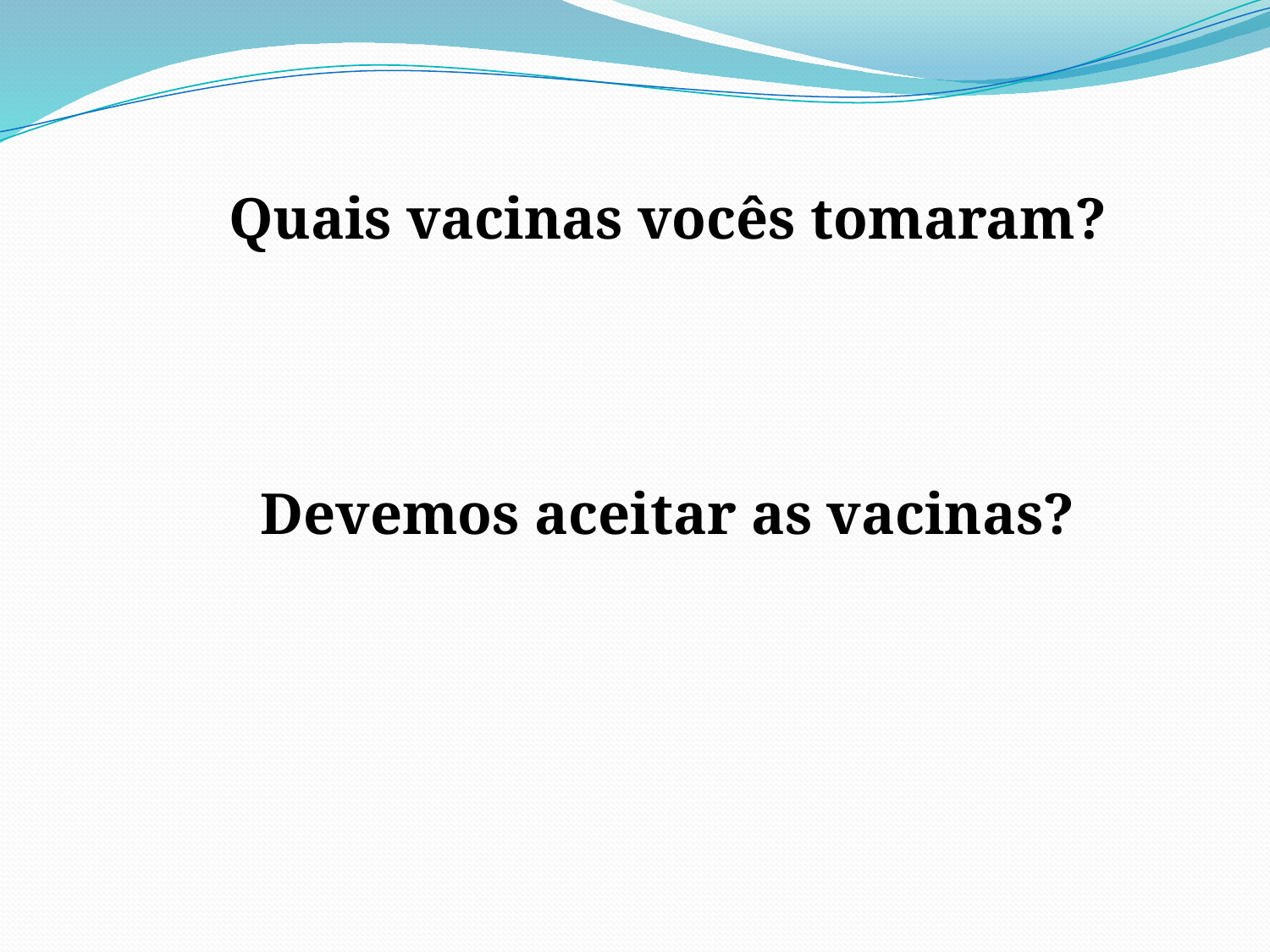

Quais vacinas vocês tomaram?
Devemos aceitar as vacinas?